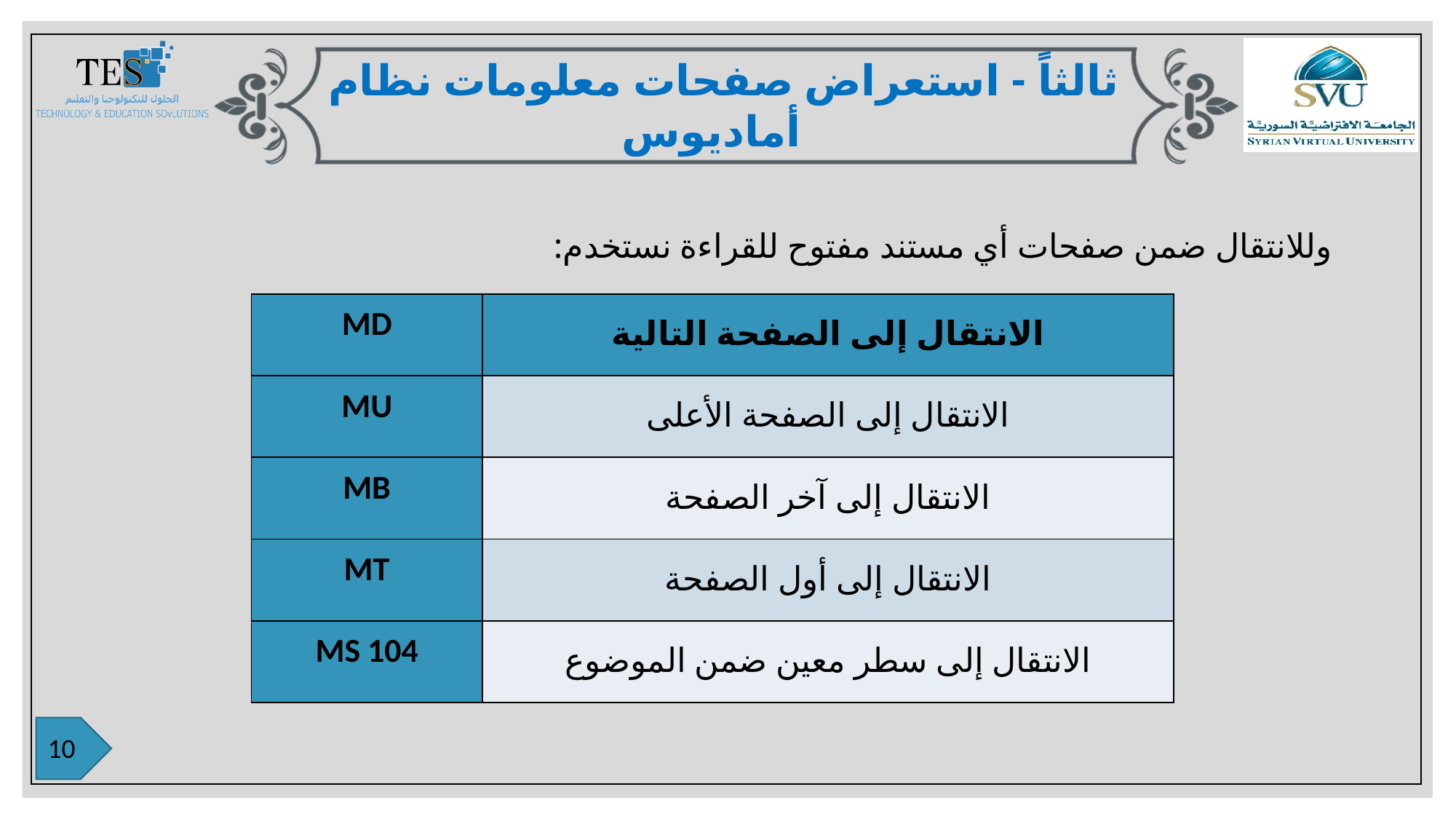

ثالثاً - استعراض صفحات معلومات نظام أماديوس
وللانتقال ضمن صفحات أي مستند مفتوح للقراءة نستخدم:
| MD | الانتقال إلى الصفحة التالية |
| --- | --- |
| MU | الانتقال إلى الصفحة الأعلى |
| MB | الانتقال إلى آخر الصفحة |
| MT | الانتقال إلى أول الصفحة |
| MS 104 | الانتقال إلى سطر معين ضمن الموضوع |